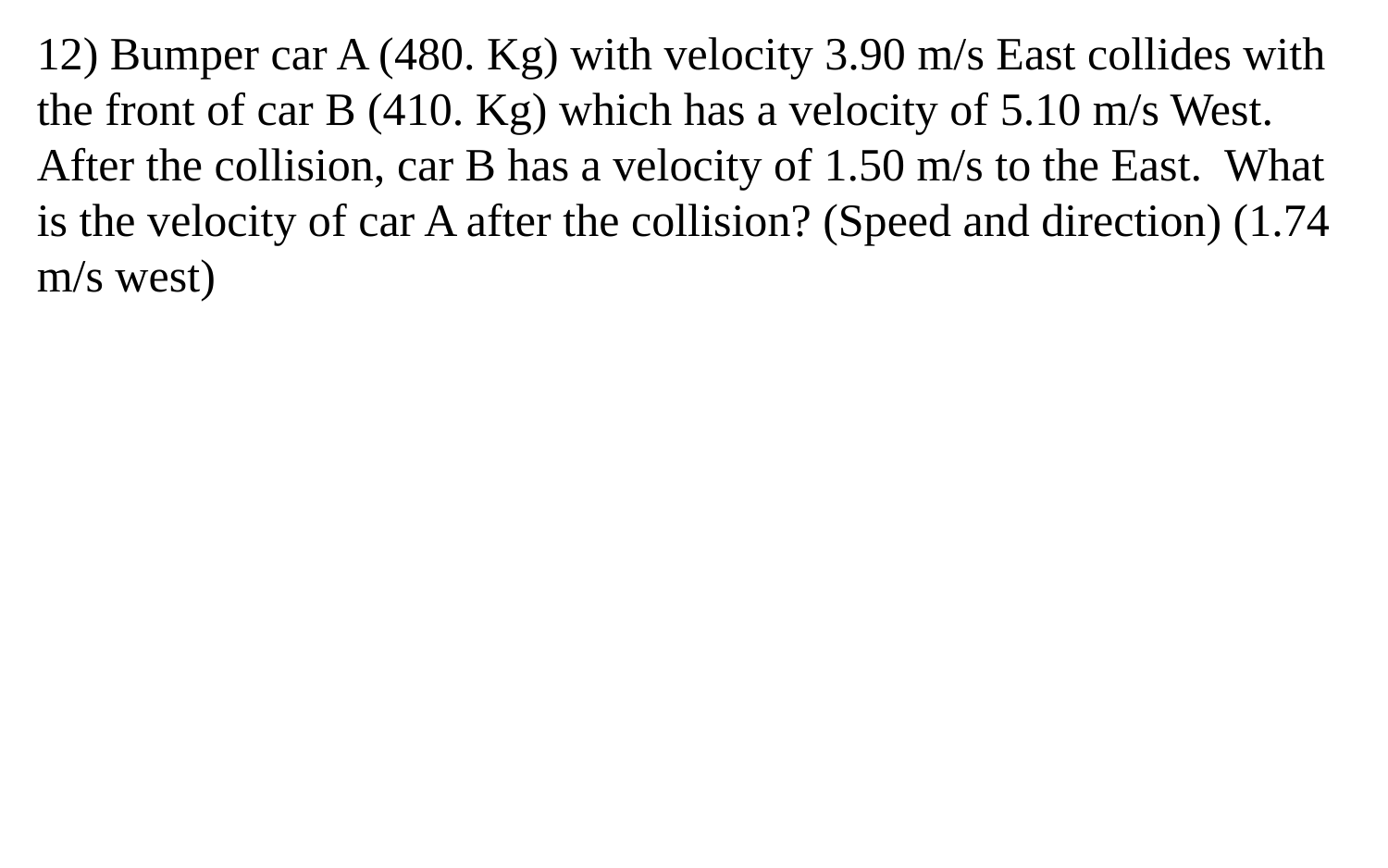

12) Bumper car A (480. Kg) with velocity 3.90 m/s East collides with the front of car B (410. Kg) which has a velocity of 5.10 m/s West.  After the collision, car B has a velocity of 1.50 m/s to the East.  What is the velocity of car A after the collision? (Speed and direction) (1.74 m/s west)